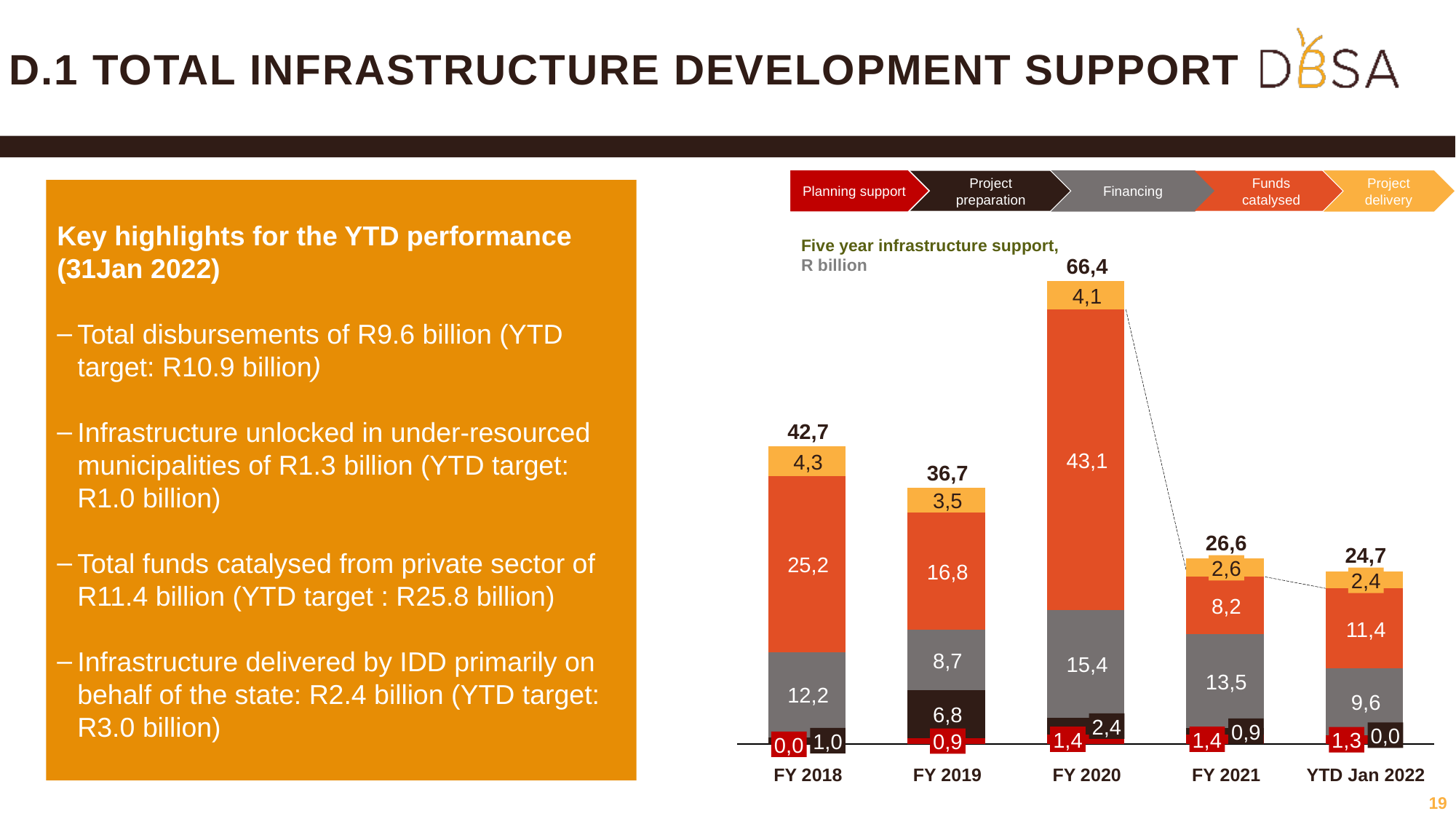

# D.1 total infrastructure development support
Planning support
Financing
Project delivery
Project preparation
Funds catalysed
Key highlights for the YTD performance (31Jan 2022)

Total disbursements of R9.6 billion (YTD target: R10.9 billion)

Infrastructure unlocked in under-resourced municipalities of R1.3 billion (YTD target: R1.0 billion)

Total funds catalysed from private sector of R11.4 billion (YTD target : R25.8 billion)

Infrastructure delivered by IDD primarily on behalf of the state: R2.4 billion (YTD target: R3.0 billion)
Five year infrastructure support,
R billion
66,4

### Chart

| Category |  |  |  |  |  |
|---|---|---|---|---|---|
4,1
42,7
43,1
4,3
36,7
3,5
26,6
24,7
25,2
2,6
16,8
2,4
8,2
11,4
8,7
15,4
13,5
12,2
9,6
6,8
2,4
0,9
0,0
1,4
1,4
1,3
1,0
0,9
0,0
FY 2018
FY 2019
FY 2020
FY 2021
YTD Jan 2022
19